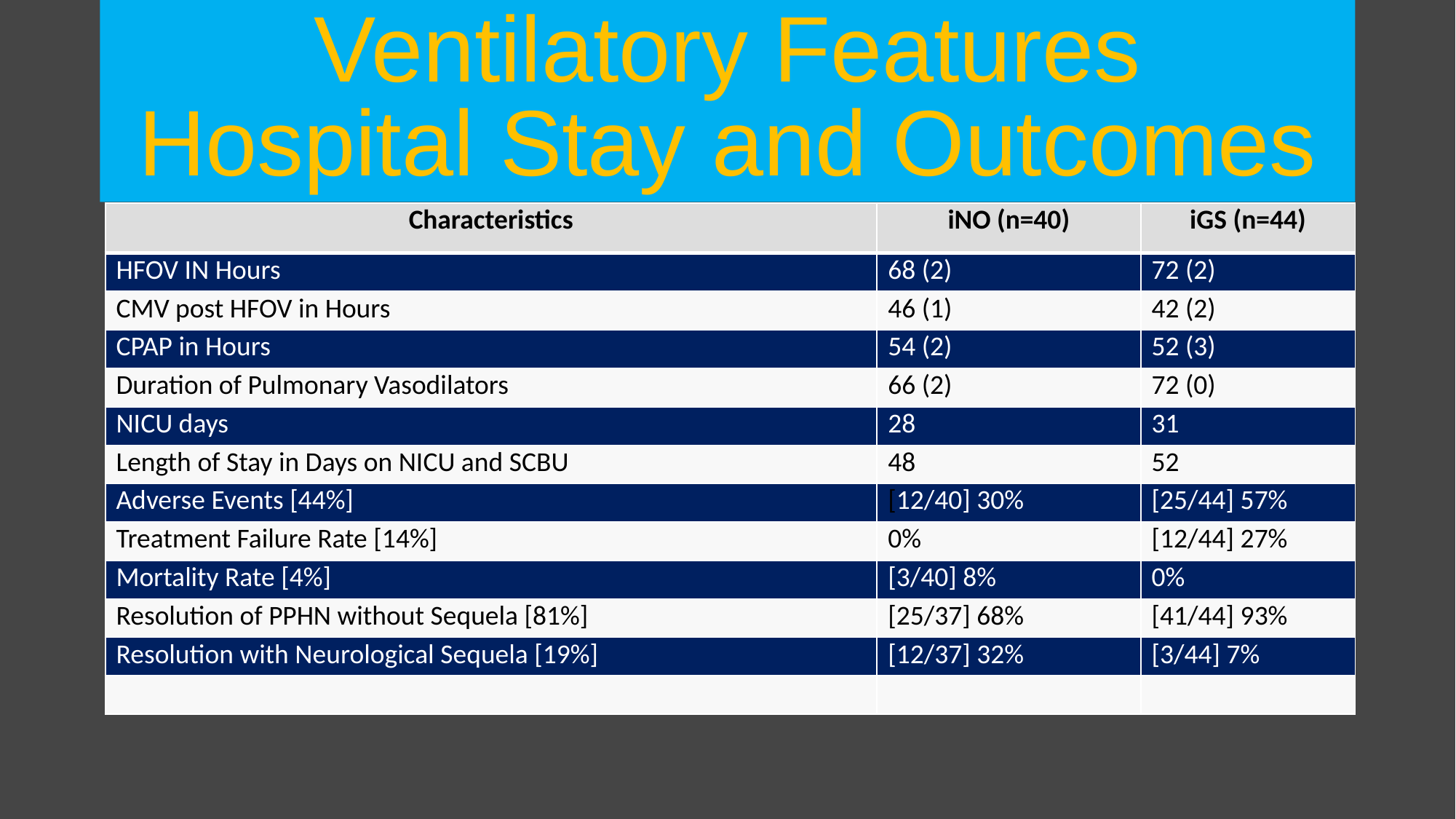

# Ventilatory Features Hospital Stay and Outcomes
| Characteristics | iNO (n=40) | iGS (n=44) |
| --- | --- | --- |
| HFOV IN Hours | 68 (2) | 72 (2) |
| CMV post HFOV in Hours | 46 (1) | 42 (2) |
| CPAP in Hours | 54 (2) | 52 (3) |
| Duration of Pulmonary Vasodilators | 66 (2) | 72 (0) |
| NICU days | 28 | 31 |
| Length of Stay in Days on NICU and SCBU | 48 | 52 |
| Adverse Events [44%] | [12/40] 30% | [25/44] 57% |
| Treatment Failure Rate [14%] | 0% | [12/44] 27% |
| Mortality Rate [4%] | [3/40] 8% | 0% |
| Resolution of PPHN without Sequela [81%] | [25/37] 68% | [41/44] 93% |
| Resolution with Neurological Sequela [19%] | [12/37] 32% | [3/44] 7% |
|  |  |  |